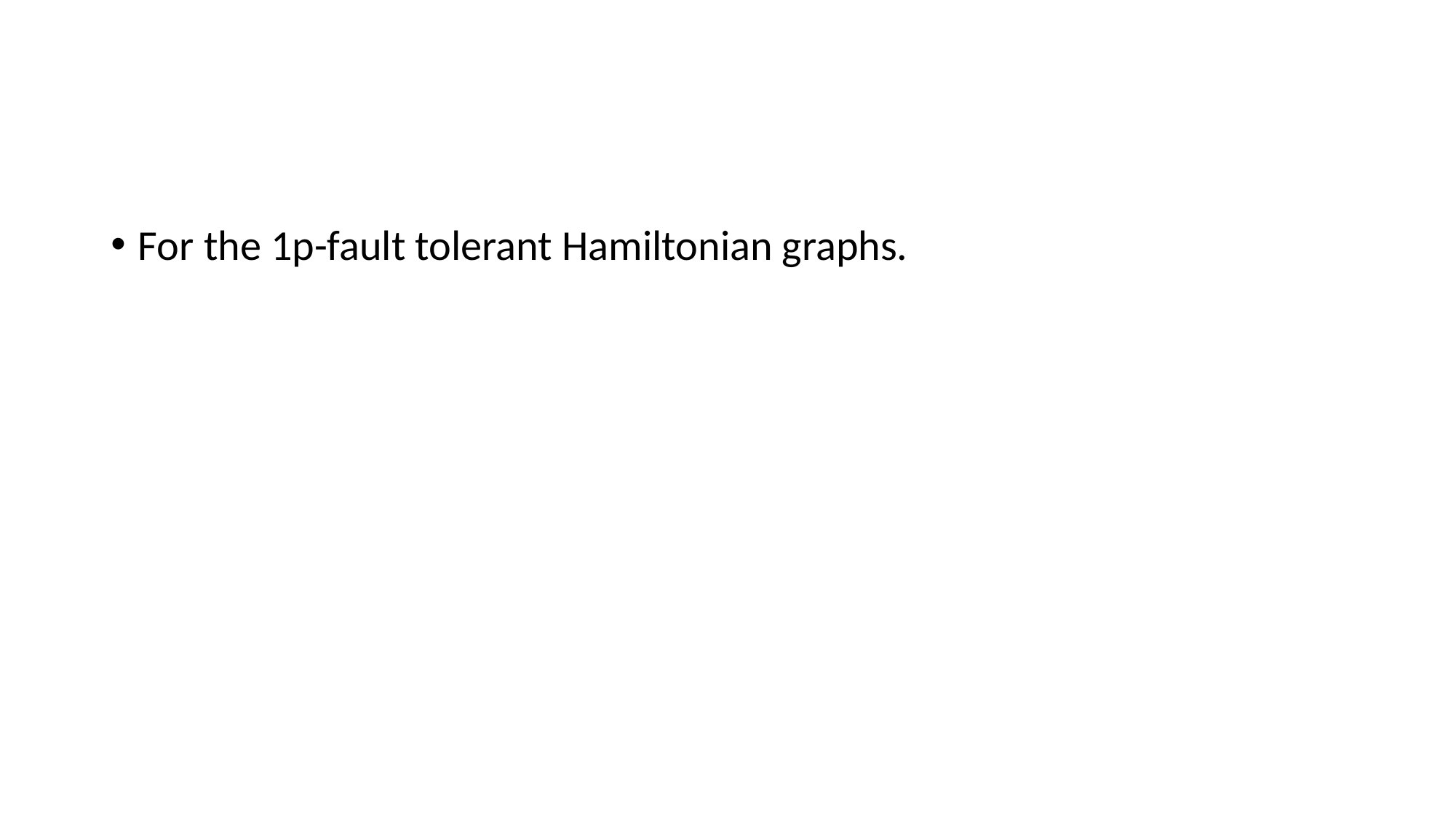

#
For the 1p-fault tolerant Hamiltonian graphs.